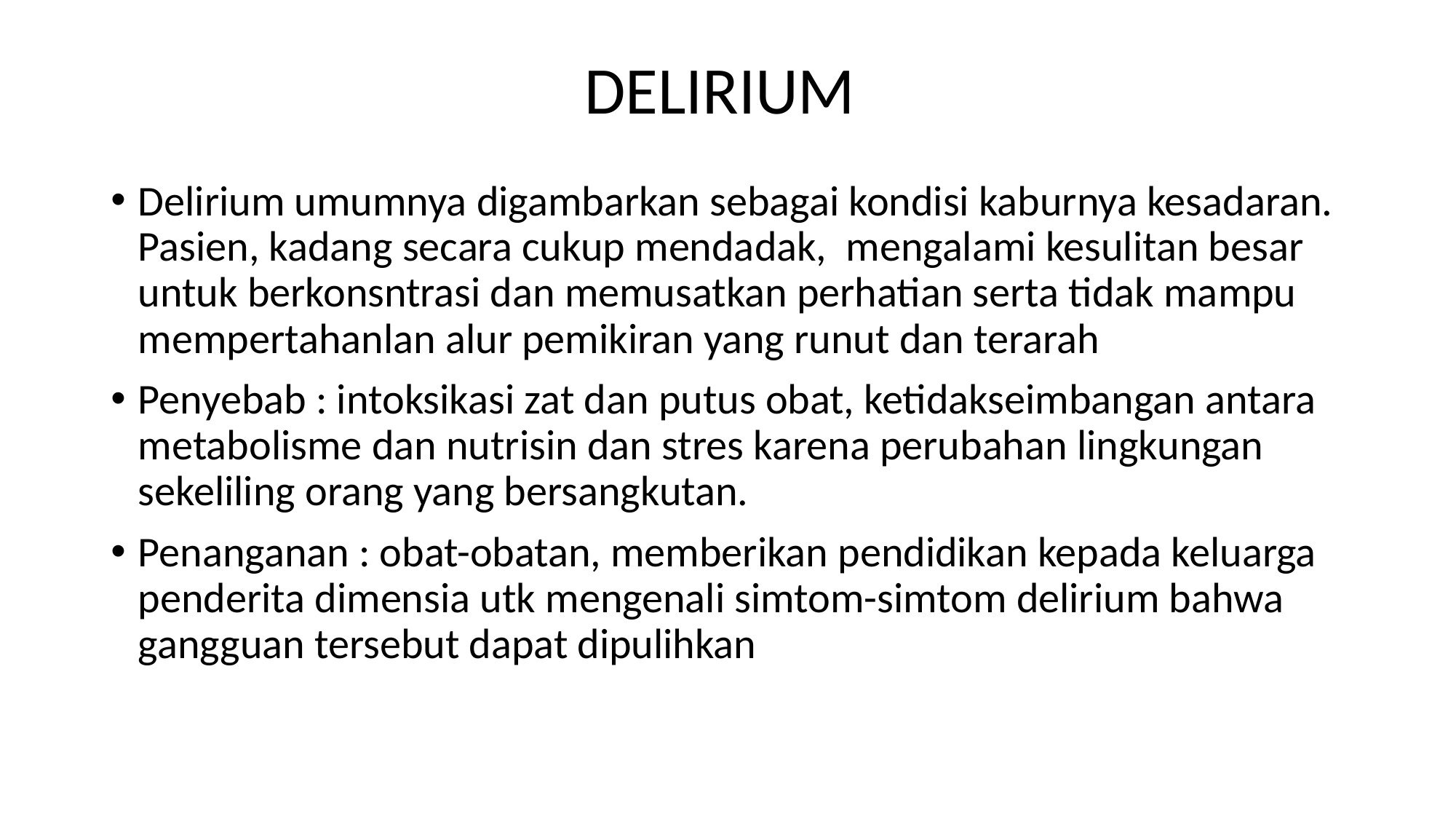

# DELIRIUM
Delirium umumnya digambarkan sebagai kondisi kaburnya kesadaran. Pasien, kadang secara cukup mendadak,  mengalami kesulitan besar untuk berkonsntrasi dan memusatkan perhatian serta tidak mampu mempertahanlan alur pemikiran yang runut dan terarah
Penyebab : intoksikasi zat dan putus obat, ketidakseimbangan antara metabolisme dan nutrisin dan stres karena perubahan lingkungan sekeliling orang yang bersangkutan.
Penanganan : obat-obatan, memberikan pendidikan kepada keluarga penderita dimensia utk mengenali simtom-simtom delirium bahwa gangguan tersebut dapat dipulihkan